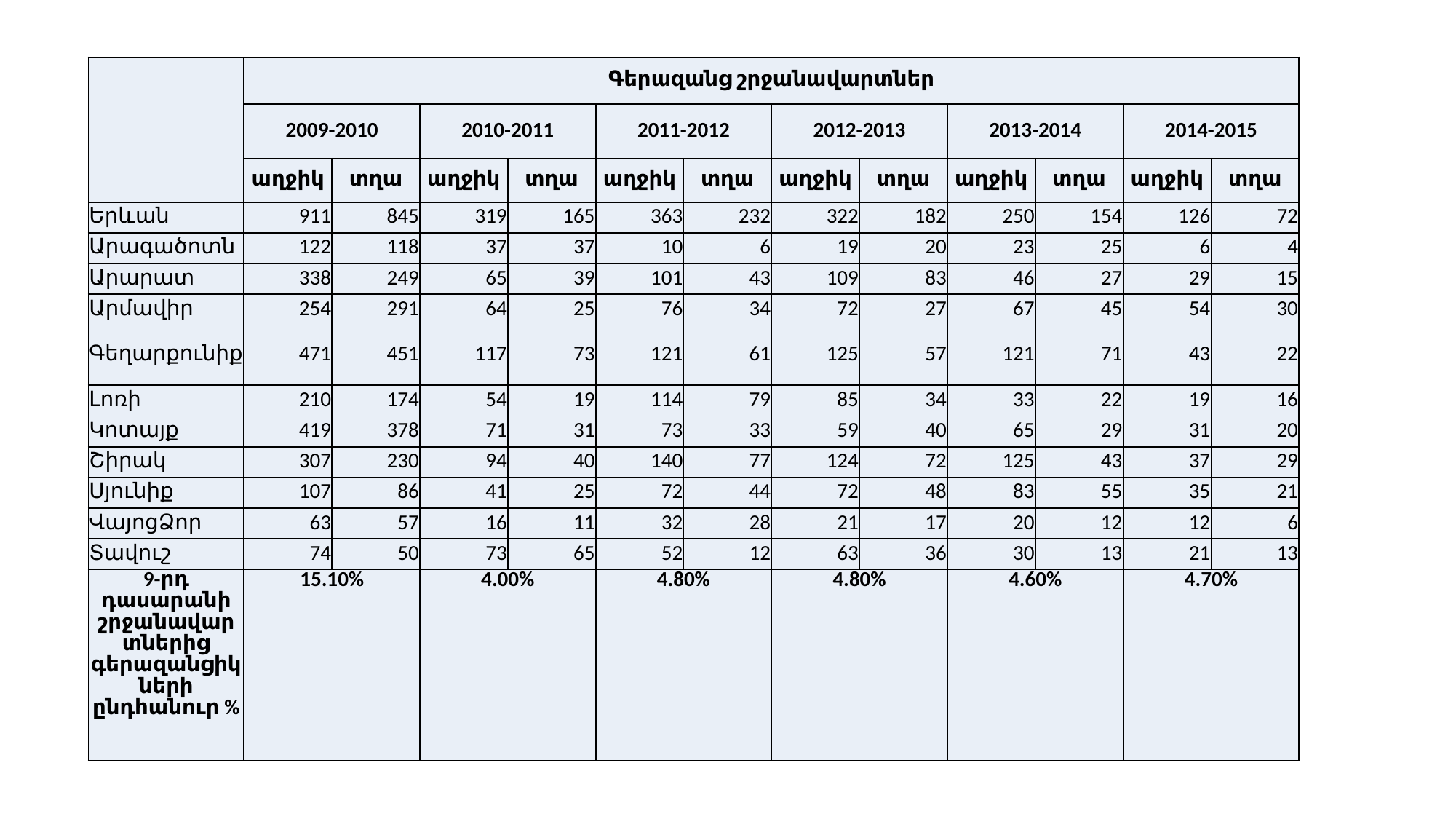

|  | Գերազանց շրջանավարտներ |  |  |  |  |  |  |  |  |  |  |  |
| --- | --- | --- | --- | --- | --- | --- | --- | --- | --- | --- | --- | --- |
|  | 2009-2010 |  | 2010-2011 |  | 2011-2012 |  | 2012-2013 |  | 2013-2014 |  | 2014-2015 |  |
|  | աղջիկ | տղա | աղջիկ | տղա | աղջիկ | տղա | աղջիկ | տղա | աղջիկ | տղա | աղջիկ | տղա |
| Երևան | 911 | 845 | 319 | 165 | 363 | 232 | 322 | 182 | 250 | 154 | 126 | 72 |
| Արագածոտն | 122 | 118 | 37 | 37 | 10 | 6 | 19 | 20 | 23 | 25 | 6 | 4 |
| Արարատ | 338 | 249 | 65 | 39 | 101 | 43 | 109 | 83 | 46 | 27 | 29 | 15 |
| Արմավիր | 254 | 291 | 64 | 25 | 76 | 34 | 72 | 27 | 67 | 45 | 54 | 30 |
| Գեղարքունիք | 471 | 451 | 117 | 73 | 121 | 61 | 125 | 57 | 121 | 71 | 43 | 22 |
| Լոռի | 210 | 174 | 54 | 19 | 114 | 79 | 85 | 34 | 33 | 22 | 19 | 16 |
| Կոտայք | 419 | 378 | 71 | 31 | 73 | 33 | 59 | 40 | 65 | 29 | 31 | 20 |
| Շիրակ | 307 | 230 | 94 | 40 | 140 | 77 | 124 | 72 | 125 | 43 | 37 | 29 |
| Սյունիք | 107 | 86 | 41 | 25 | 72 | 44 | 72 | 48 | 83 | 55 | 35 | 21 |
| ՎայոցՁոր | 63 | 57 | 16 | 11 | 32 | 28 | 21 | 17 | 20 | 12 | 12 | 6 |
| Տավուշ | 74 | 50 | 73 | 65 | 52 | 12 | 63 | 36 | 30 | 13 | 21 | 13 |
| 9-րդ դասարանի շրջանավարտներից գերազանցիկների ընդհանուր % | 15.10% |  | 4.00% |  | 4.80% |  | 4.80% |  | 4.60% |  | 4.70% |  |